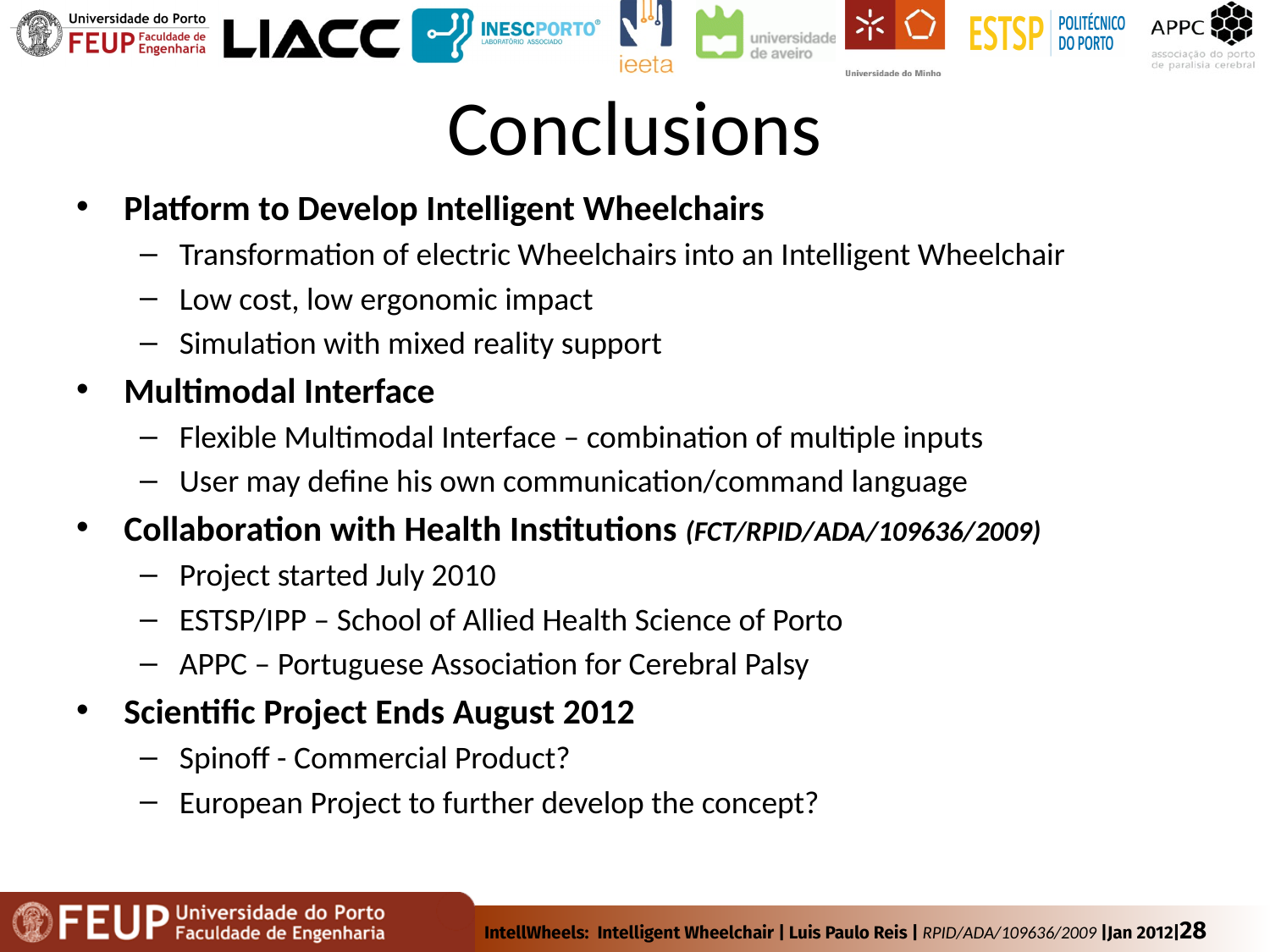

Conclusions
Platform to Develop Intelligent Wheelchairs
Transformation of electric Wheelchairs into an Intelligent Wheelchair
Low cost, low ergonomic impact
Simulation with mixed reality support
Multimodal Interface
Flexible Multimodal Interface – combination of multiple inputs
User may define his own communication/command language
Collaboration with Health Institutions (FCT/RPID/ADA/109636/2009)
Project started July 2010
ESTSP/IPP – School of Allied Health Science of Porto
APPC – Portuguese Association for Cerebral Palsy
Scientific Project Ends August 2012
Spinoff - Commercial Product?
European Project to further develop the concept?